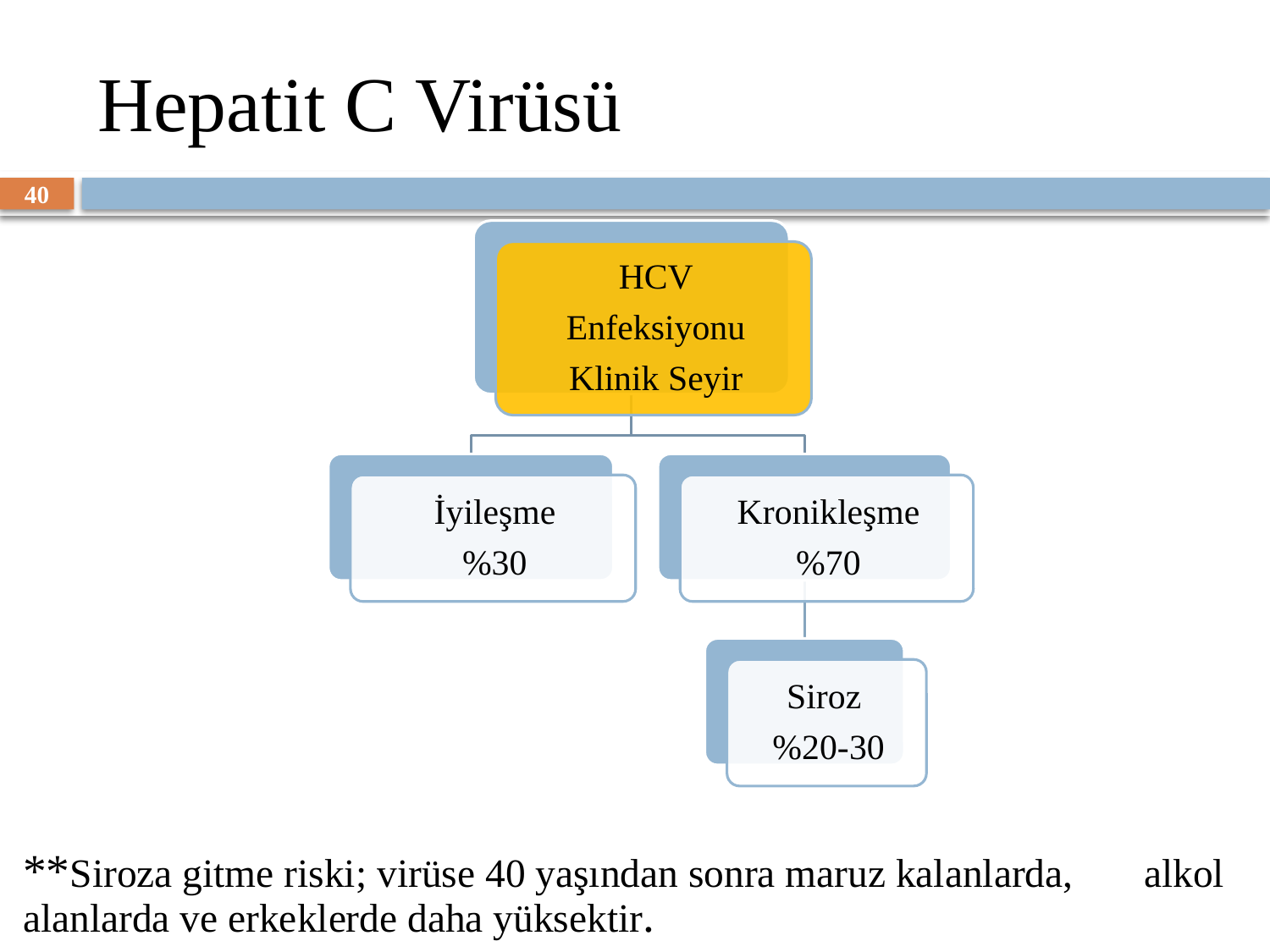

# Hepatit C Virüsü
40

**Siroza gitme riski; virüse 40 yaşından sonra maruz kalanlarda,       alkol alanlarda ve erkeklerde daha yüksektir.
HCV
Enfeksiyonu
Klinik Seyir
İyileşme
%30
Kronikleşme
%70
Siroz
%20-30